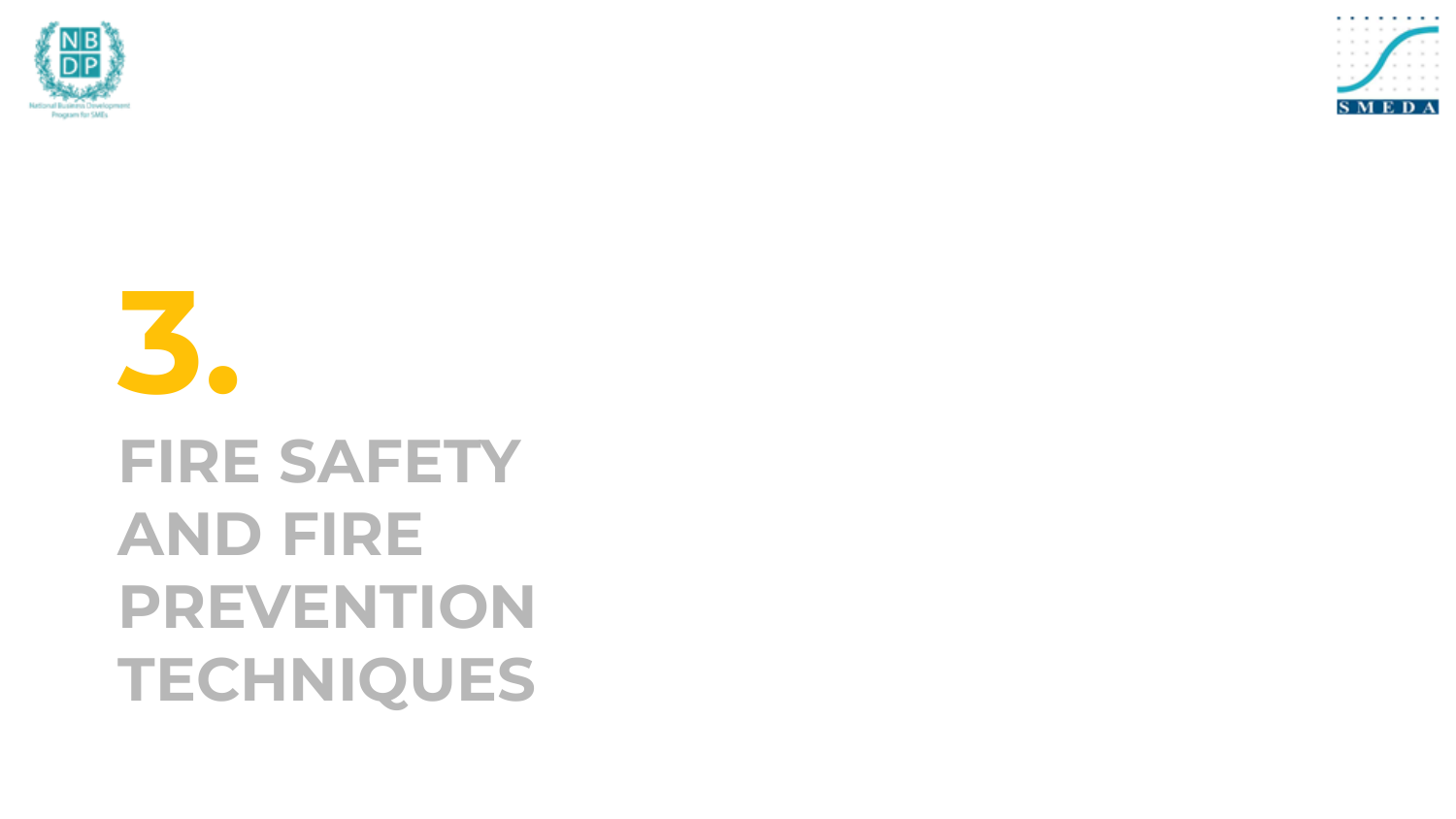

# 3.
FIRE SAFETY AND FIRE  PREVENTION TECHNIQUES
What is fire, formation, hazards and how it is extinguished